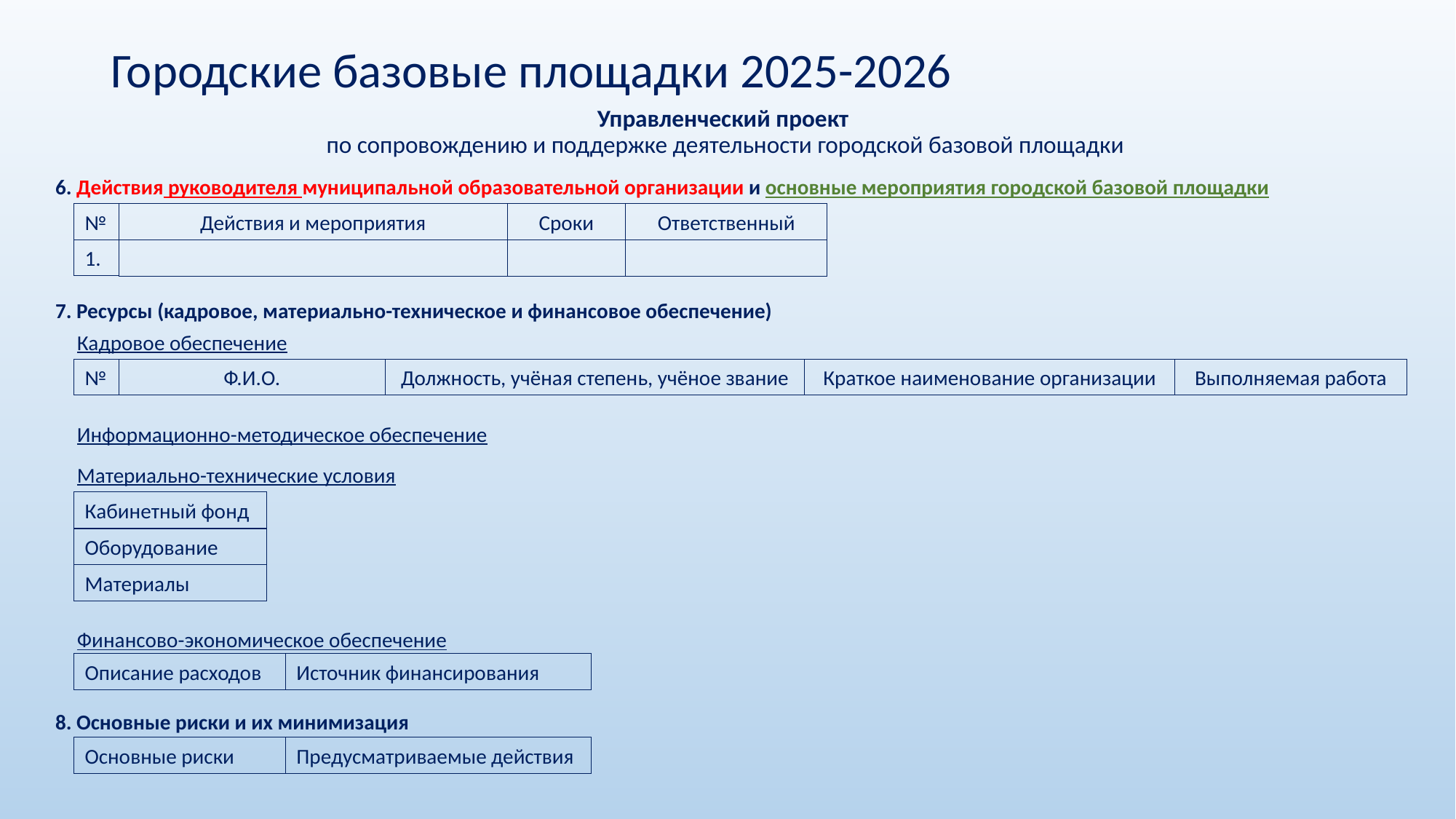

# Городские базовые площадки 2025-2026
Управленческий проект
по сопровождению и поддержке деятельности городской базовой площадки
6. Действия руководителя муниципальной образовательной организации и основные мероприятия городской базовой площадки

7. Ресурсы (кадровое, материально-техническое и финансовое обеспечение)
Кадровое обеспечение

Информационно-методическое обеспечение
Материально-технические условия

Финансово-экономическое обеспечение

8. Основные риски и их минимизация
Сроки
Ответственный
№
Действия и мероприятия

1.

Выполняемая работа
Должность, учёная степень, учёное звание
Краткое наименование организации
№
Ф.И.О.
Кабинетный фонд
Оборудование
Материалы
Описание расходов
Источник финансирования
Основные риски
Предусматриваемые действия